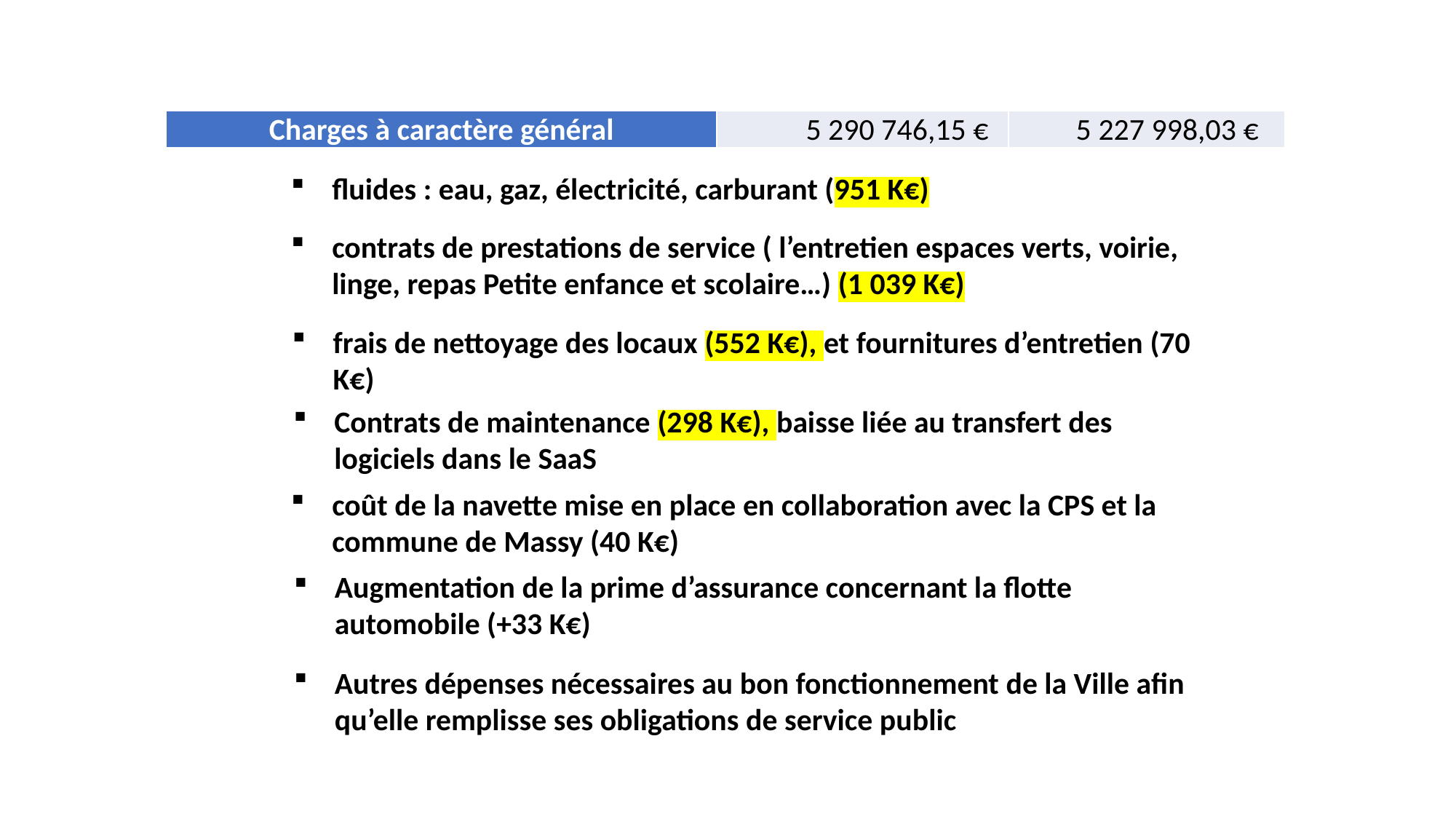

| Charges à caractère général | 5 290 746,15 € | 5 227 998,03 € |
| --- | --- | --- |
fluides : eau, gaz, électricité, carburant (951 K€)
contrats de prestations de service ( l’entretien espaces verts, voirie, linge, repas Petite enfance et scolaire…) (1 039 K€)
frais de nettoyage des locaux (552 K€), et fournitures d’entretien (70  K€)
Contrats de maintenance (298 K€), baisse liée au transfert des logiciels dans le SaaS
coût de la navette mise en place en collaboration avec la CPS et la commune de Massy (40 K€)
Augmentation de la prime d’assurance concernant la flotte automobile (+33 K€)
Autres dépenses nécessaires au bon fonctionnement de la Ville afin qu’elle remplisse ses obligations de service public